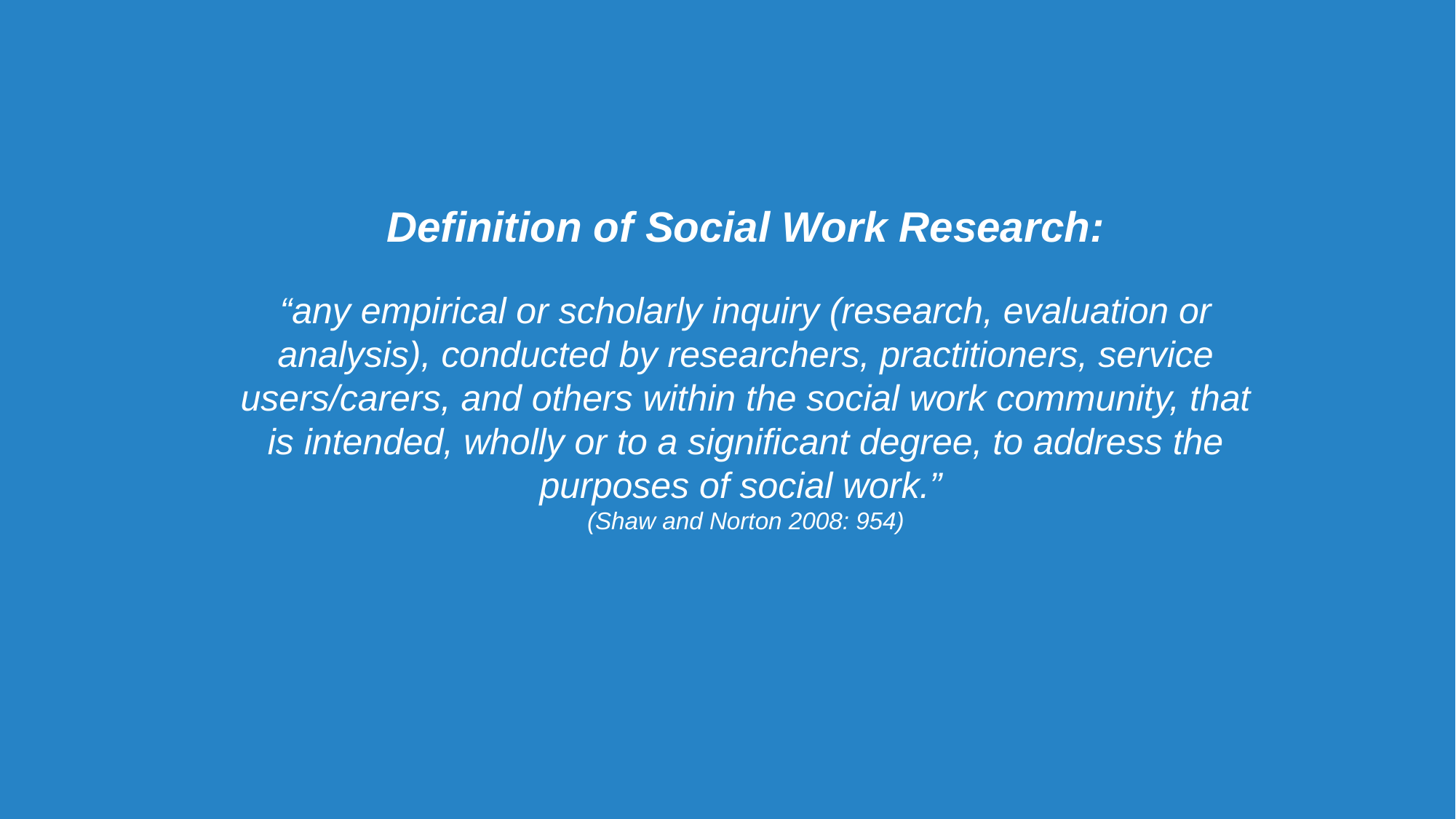

Definition of Social Work Research:

“any empirical or scholarly inquiry (research, evaluation or analysis), conducted by researchers, practitioners, service users/carers, and others within the social work community, that is intended, wholly or to a significant degree, to address the purposes of social work.”
(Shaw and Norton 2008: 954)